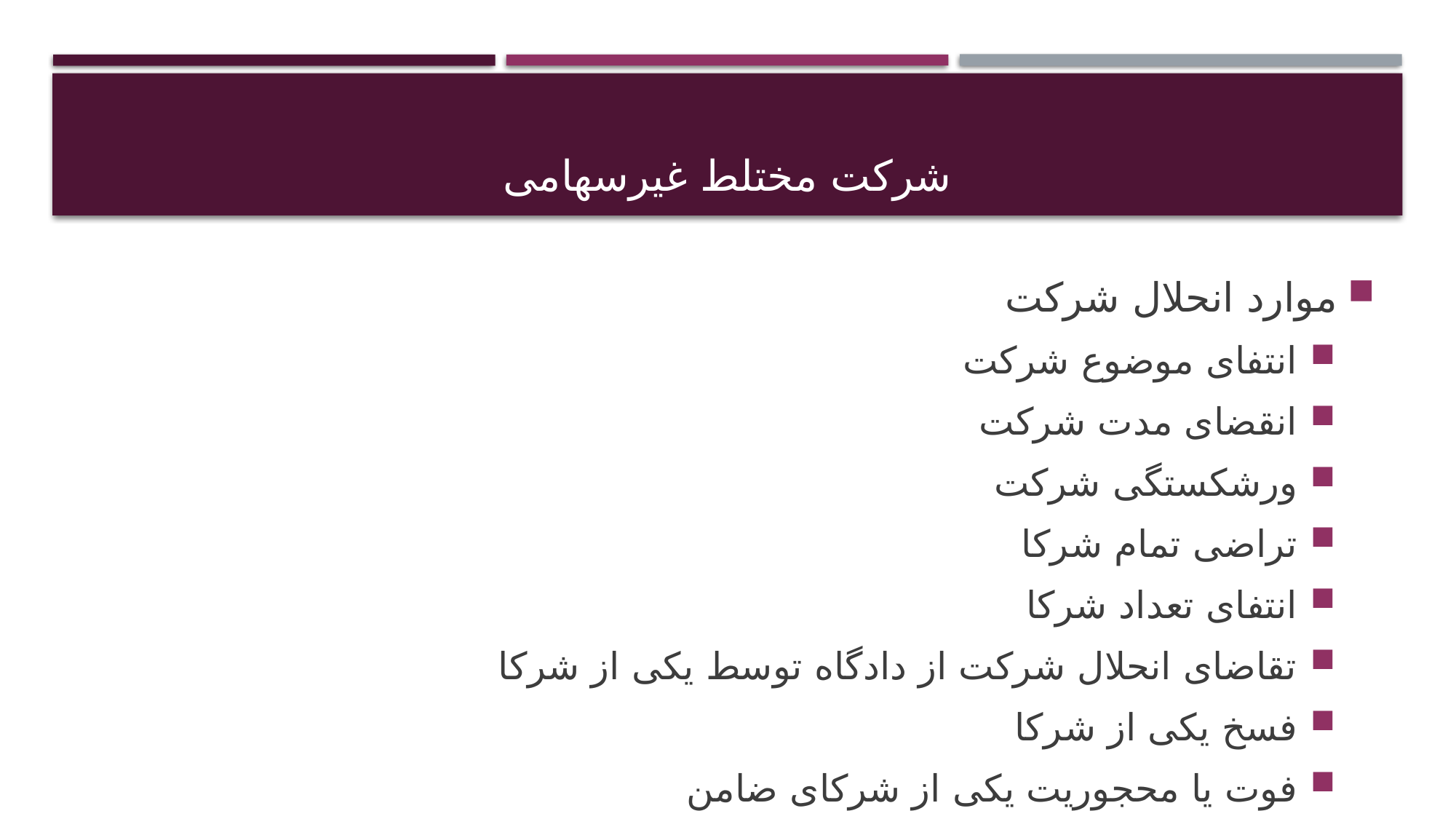

# شرکت مختلط غیرسهامی
موارد انحلال شرکت
انتفای موضوع شرکت
انقضای مدت شرکت
ورشکستگی شرکت
تراضی تمام شرکا
انتفای تعداد شرکا
تقاضای انحلال شرکت از دادگاه توسط یکی از شرکا
فسخ یکی از شرکا
فوت یا محجوریت یکی از شرکای ضامن